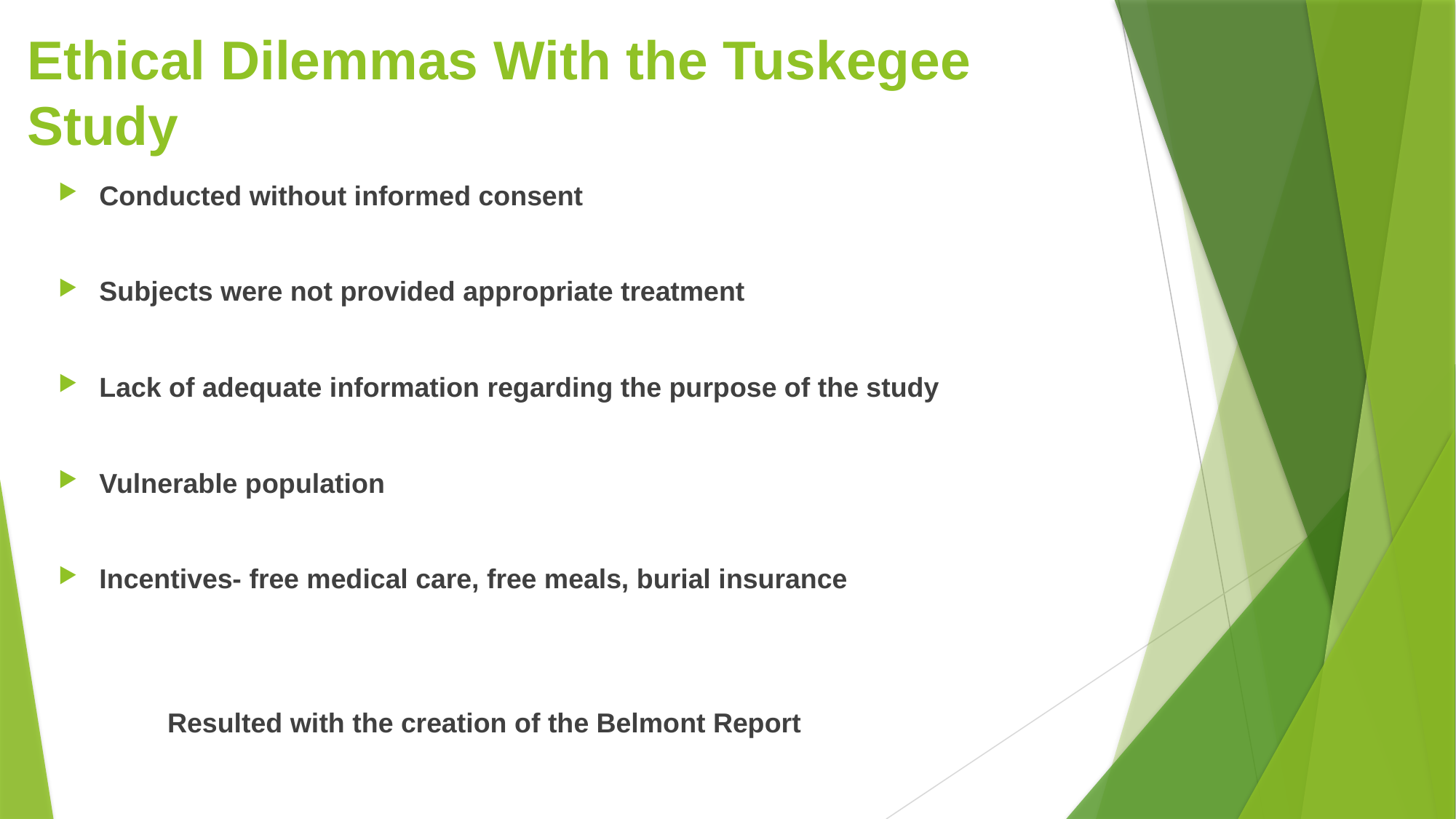

# Ethical Dilemmas With the Tuskegee Study
Conducted without informed consent

Subjects were not provided appropriate treatment

Lack of adequate information regarding the purpose of the study

Vulnerable population

Incentives- free medical care, free meals, burial insurance

	Resulted with the creation of the Belmont Report